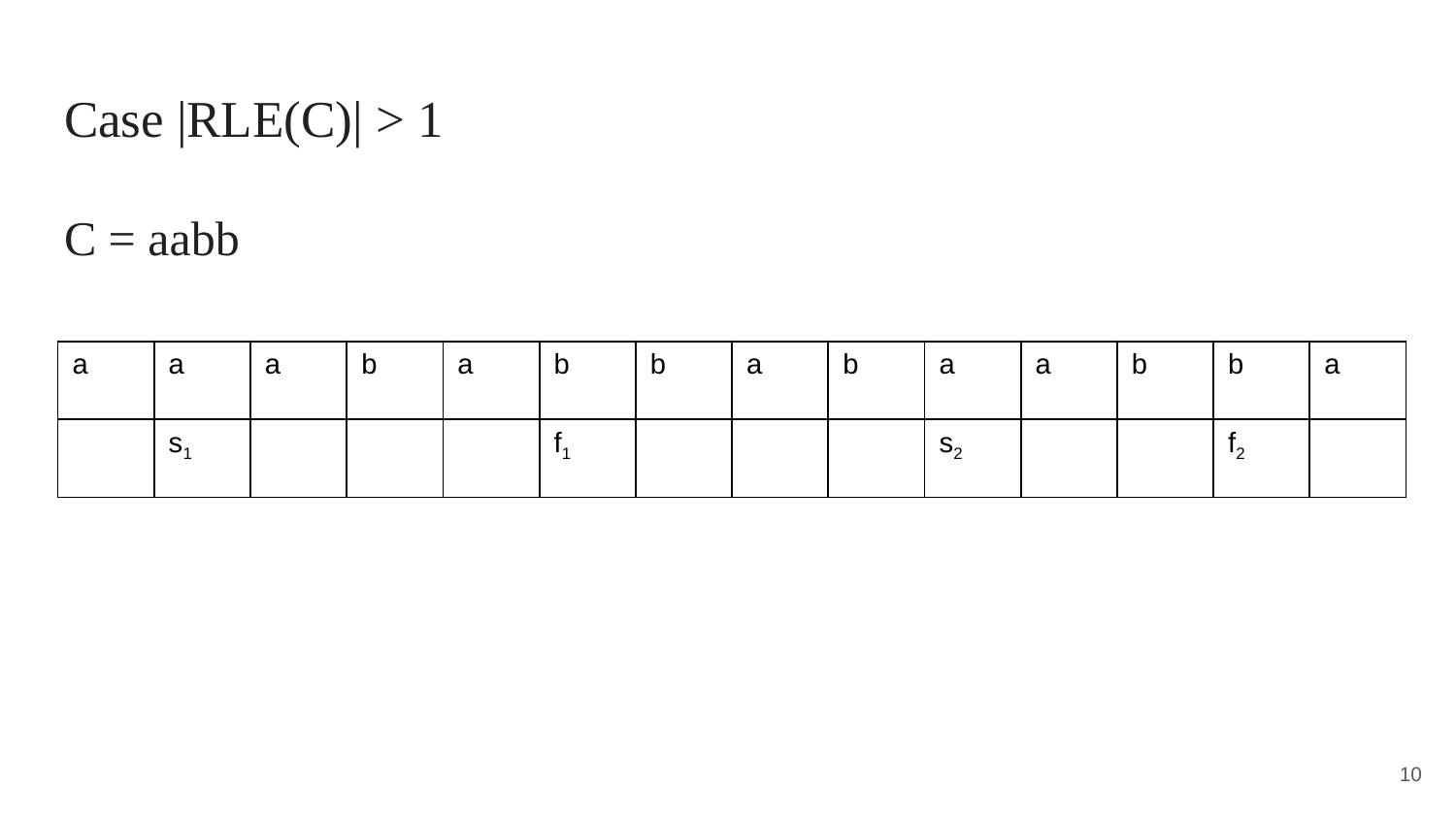

# Case |RLE(C)| > 1
C = aabb

| a | a | a | b | a | b | b | a | b | a | a | b | b | a |
| --- | --- | --- | --- | --- | --- | --- | --- | --- | --- | --- | --- | --- | --- |
|  | s1 |  |  |  | f1 |  |  |  | s2 |  |  | f2 |  |
10